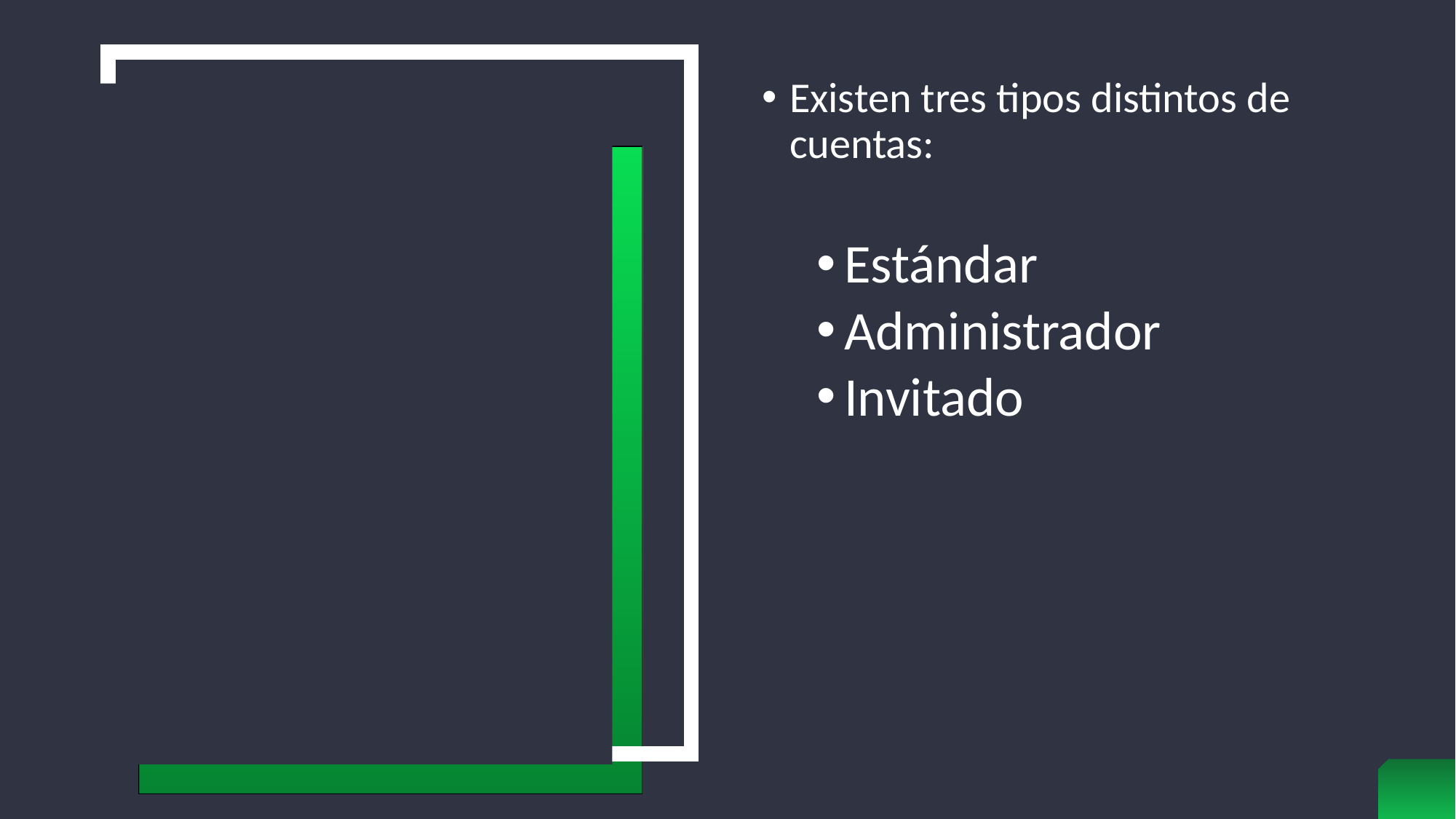

Existen tres tipos distintos de cuentas:

Estándar
Administrador
Invitado